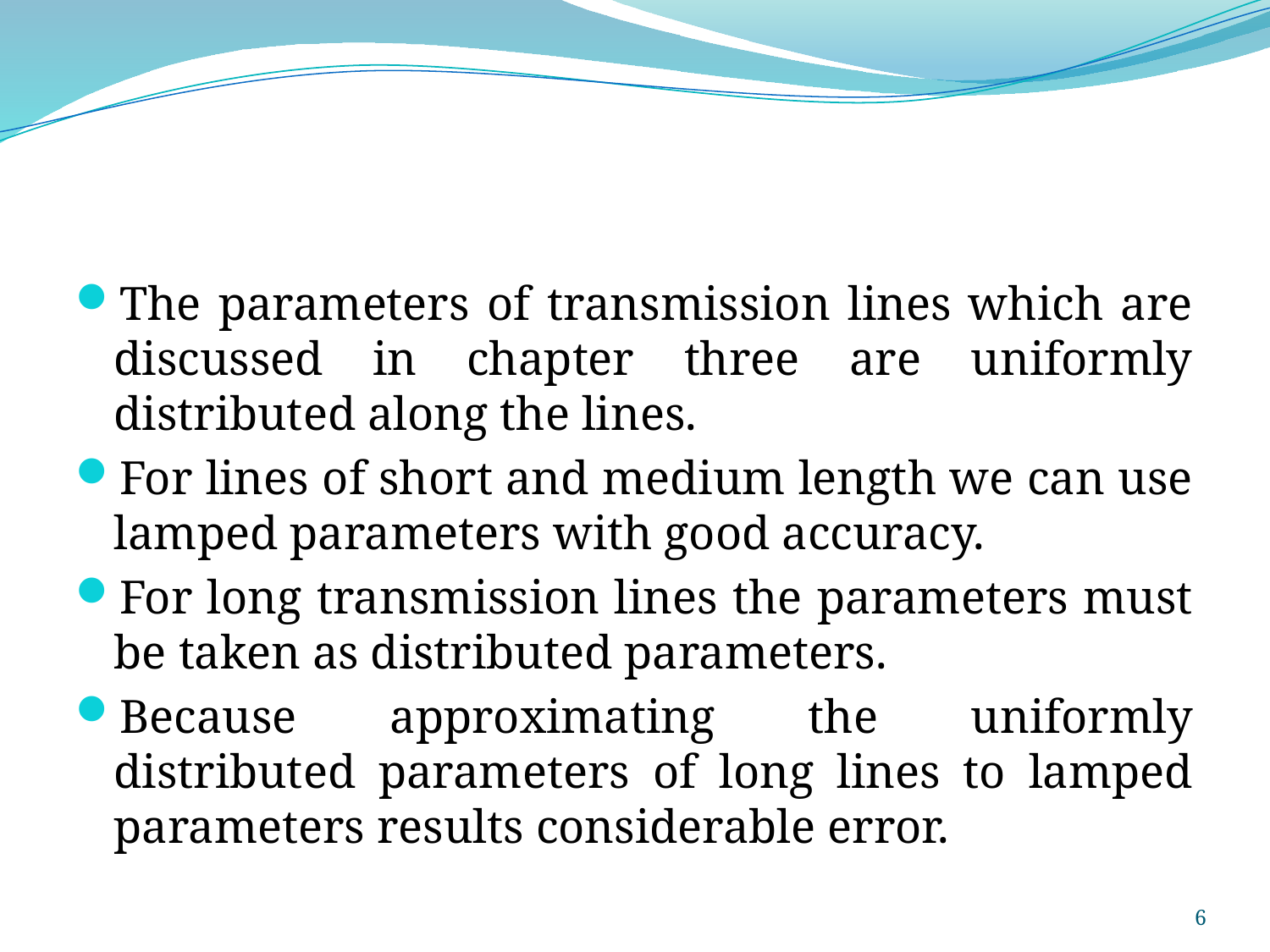

#
The parameters of transmission lines which are discussed in chapter three are uniformly distributed along the lines.
For lines of short and medium length we can use lamped parameters with good accuracy.
For long transmission lines the parameters must be taken as distributed parameters.
Because approximating the uniformly distributed parameters of long lines to lamped parameters results considerable error.

6